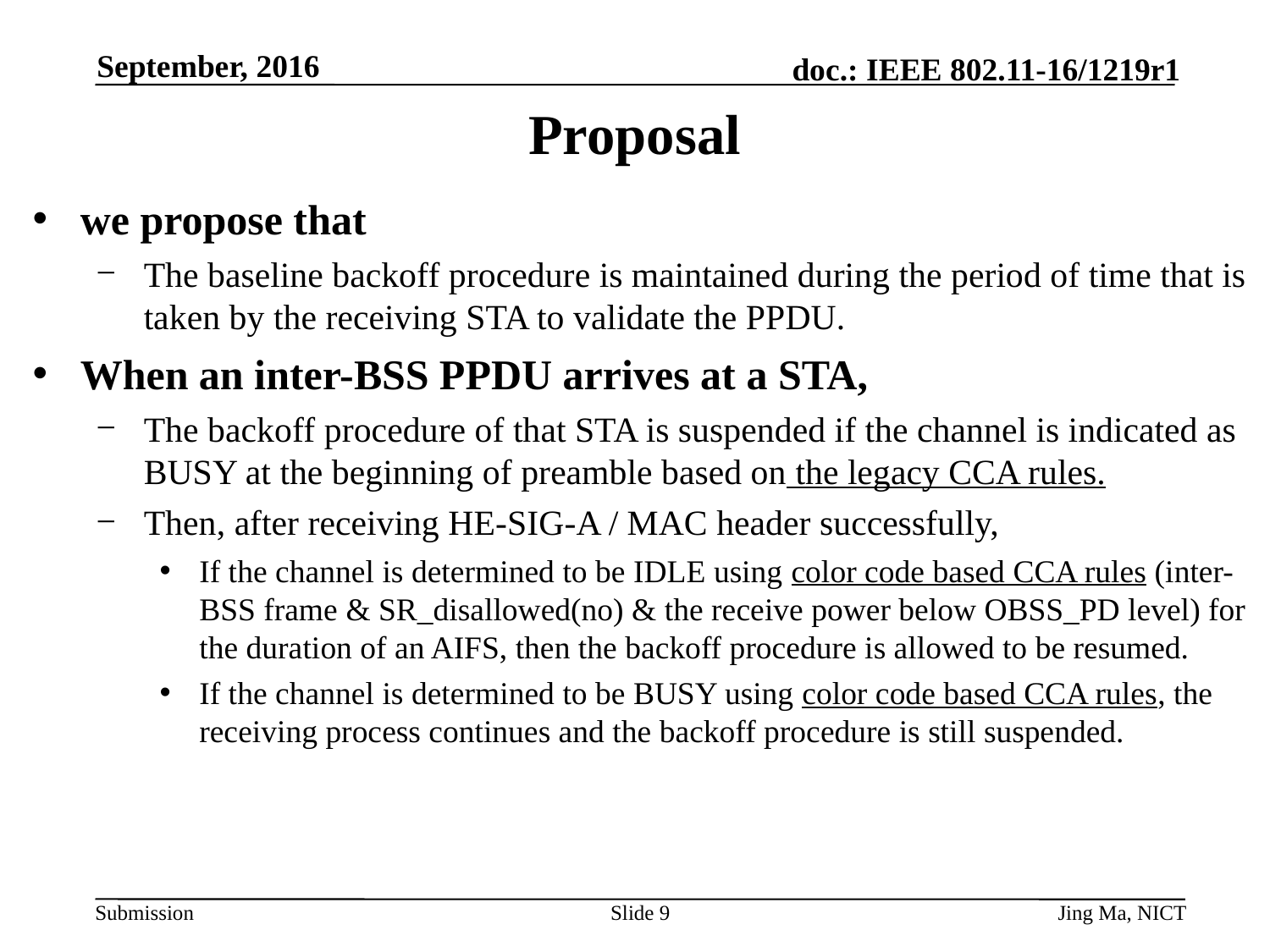

September, 2016
# Proposal
we propose that
The baseline backoff procedure is maintained during the period of time that is taken by the receiving STA to validate the PPDU.
When an inter-BSS PPDU arrives at a STA,
The backoff procedure of that STA is suspended if the channel is indicated as BUSY at the beginning of preamble based on the legacy CCA rules.
Then, after receiving HE-SIG-A / MAC header successfully,
If the channel is determined to be IDLE using color code based CCA rules (inter-BSS frame & SR_disallowed(no) & the receive power below OBSS_PD level) for the duration of an AIFS, then the backoff procedure is allowed to be resumed.
If the channel is determined to be BUSY using color code based CCA rules, the receiving process continues and the backoff procedure is still suspended.

Slide 9
Jing Ma, NICT